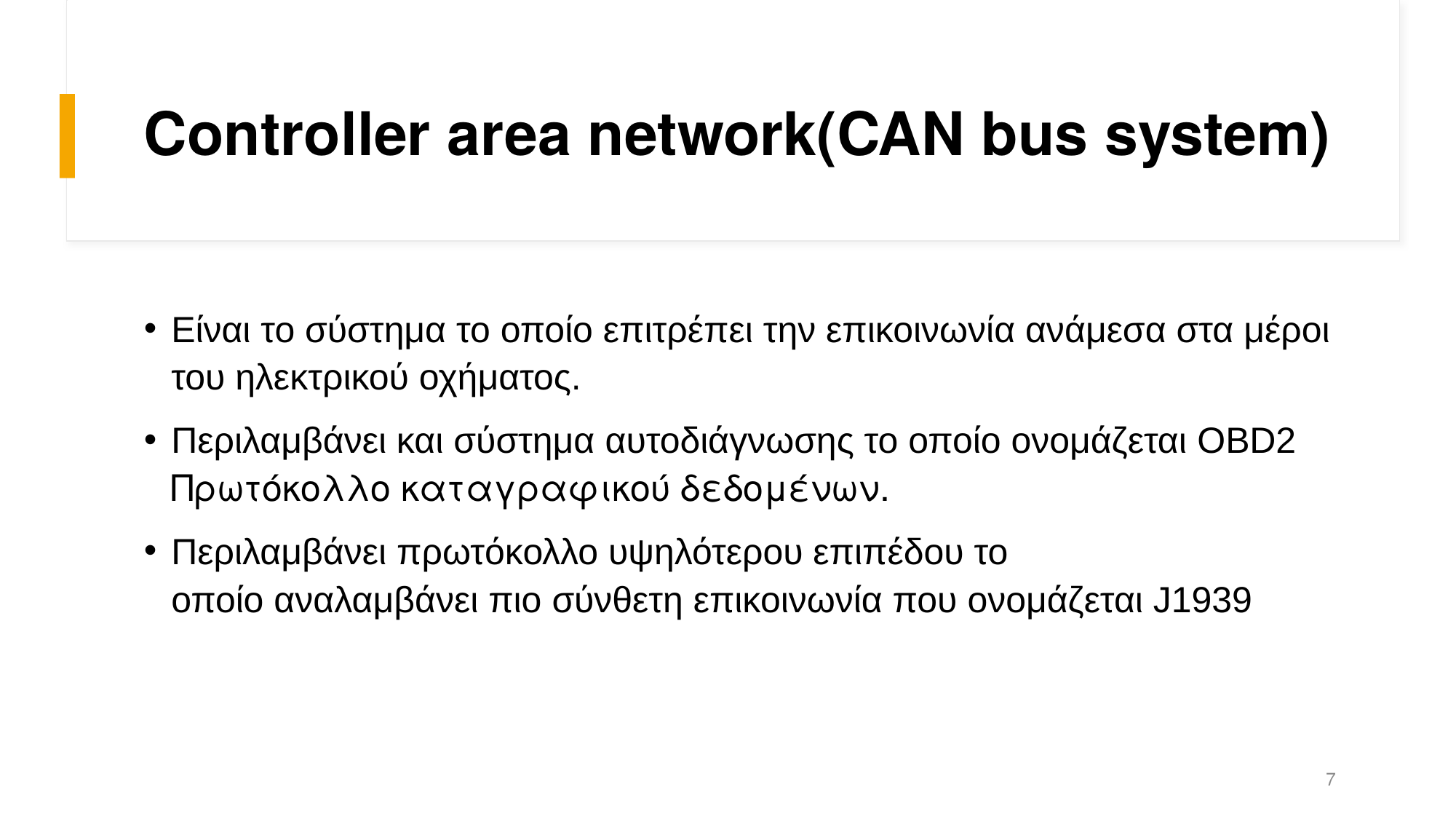

# Controller area network(CAN bus system)
Είναι το σύστημα το οποίο επιτρέπει την επικοινωνία ανάμεσα στα μέροι του ηλεκτρικού οχήματος.
Περιλαμβάνει και σύστημα αυτοδιάγνωσης το οποίο ονομάζεται OBD2 Πρωτόκολλο καταγραφικού δεδομένων.
Περιλαμβάνει πρωτόκολλο υψηλότερου επιπέδου το οποίο αναλαμβάνει πιο σύνθετη επικοινωνία που ονομάζεται J1939
7